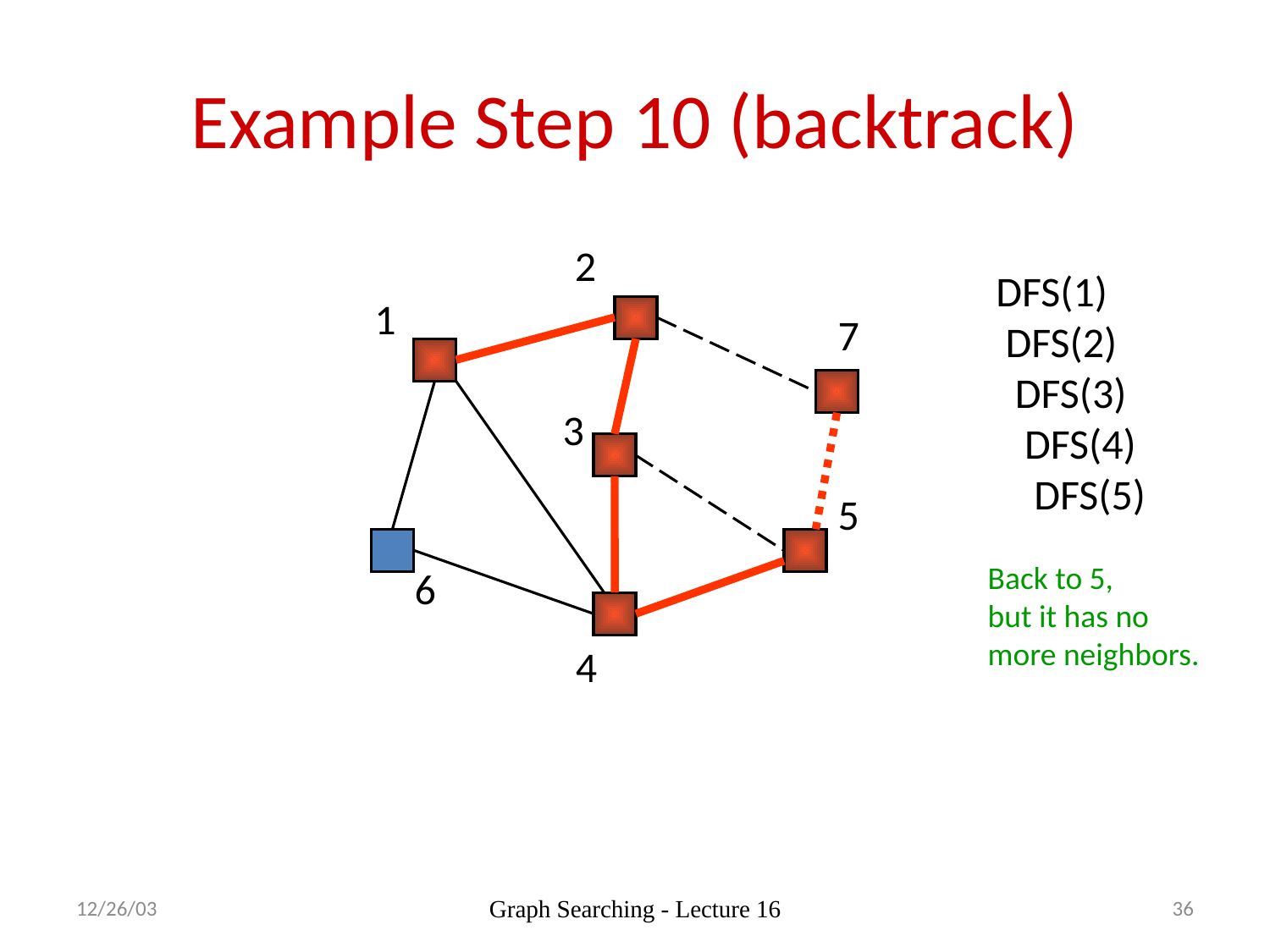

# Example Step 10 (backtrack)
2
DFS(1)
 DFS(2)
  DFS(3)
   DFS(4)
    DFS(5)
1

7

3

5

Back to 5,
but it has no
more neighbors.
6

4
12/26/03
Graph Searching - Lecture 16
36